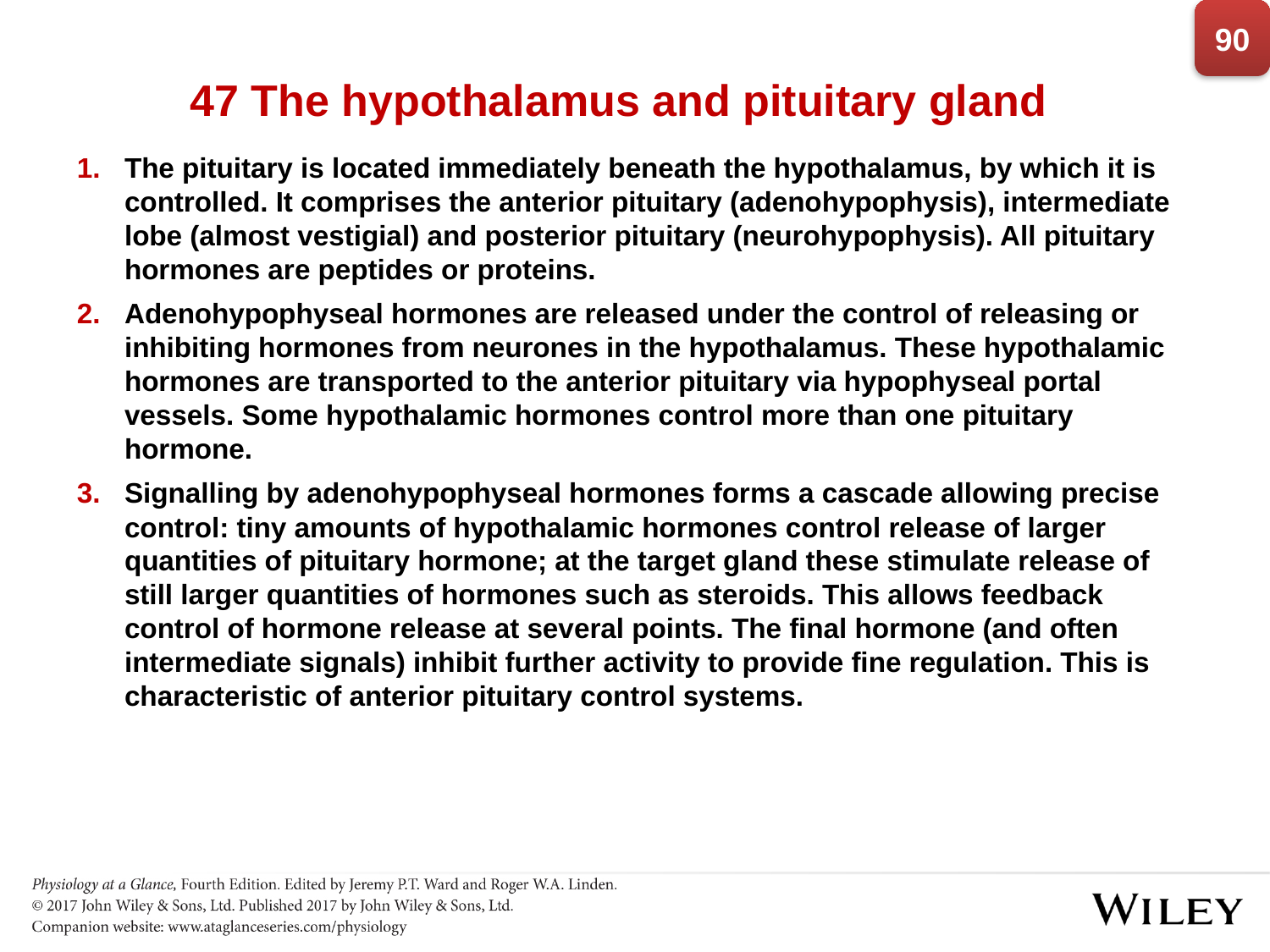

90
# 47 The hypothalamus and pituitary gland
The pituitary is located immediately beneath the hypothalamus, by which it is controlled. It comprises the anterior pituitary (adenohypophysis), intermediate lobe (almost vestigial) and posterior pituitary (neurohypophysis). All pituitary hormones are peptides or proteins.
Adenohypophyseal hormones are released under the control of releasing or inhibiting hormones from neurones in the hypothalamus. These hypothalamic hormones are transported to the anterior pituitary via hypophyseal portal vessels. Some hypothalamic hormones control more than one pituitary hormone.
Signalling by adenohypophyseal hormones forms a cascade allowing precise control: tiny amounts of hypothalamic hormones control release of larger quantities of pituitary hormone; at the target gland these stimulate release of still larger quantities of hormones such as steroids. This allows feedback control of hormone release at several points. The final hormone (and often intermediate signals) inhibit further activity to provide fine regulation. This is characteristic of anterior pituitary control systems.